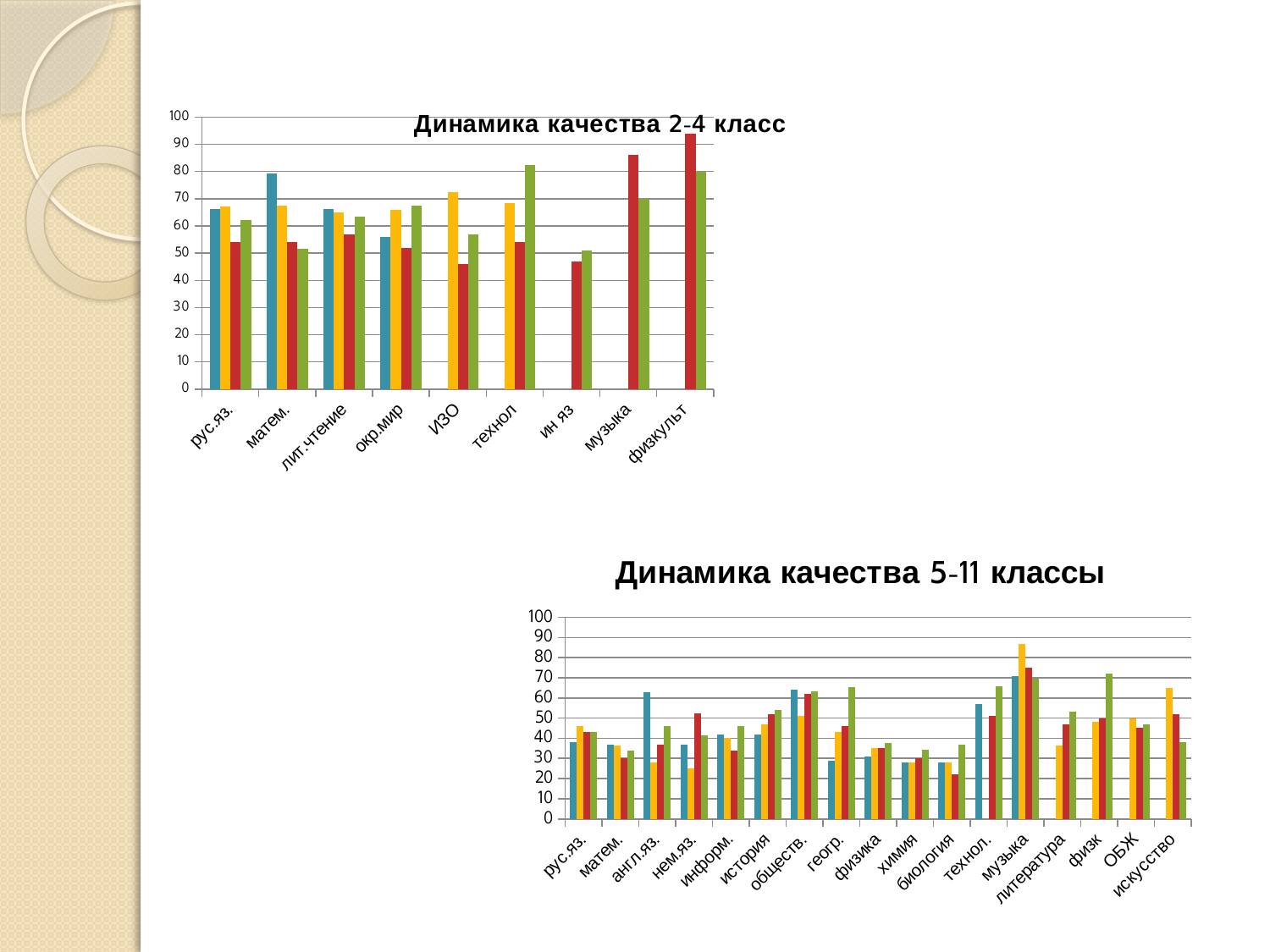

#

### Chart: Динамика качества 2-4 класс

| Category | 2014-2015 | 2015-2016 | 2016-2017 | 1 пг 2017-2018 |
|---|---|---|---|---|
| рус.яз. | 66.13 | 67.03 | 54.0 | 62.07 |
| матем. | 79.12 | 67.57 | 54.0 | 51.47 |
| лит.чтение | 66.33 | 64.92 | 57.0 | 63.55 |
| окр.мир | 55.91 | 65.78 | 52.0 | 67.36 |
| ИЗО | None | 72.34 | 46.0 | 56.72 |
| технол | None | 68.23 | 54.0 | 82.27 |
| ин яз | None | None | 47.0 | 51.0 |
| музыка | None | None | 86.0 | 70.0 |
| физкульт | None | None | 94.0 | 80.0 |

### Chart: Динамика качества 5-11 классы

| Category | 2014-2015 | 2015-2016 | 2016-2017 | 1 пг 2017-2018  |
|---|---|---|---|---|
| рус.яз. | 38.0 | 46.0 | 43.0 | 43.0 |
| матем. | 37.0 | 36.6 | 30.0 | 34.0 |
| англ.яз. | 63.0 | 28.0 | 37.0 | 45.9 |
| нем.яз. | 37.0 | 25.0 | 52.5 | 41.585 |
| информ. | 42.0 | 40.0 | 34.0 | 46.0 |
| история | 42.0 | 47.0 | 52.0 | 53.85 |
| обществ. | 64.0 | 51.0 | 62.0 | 63.35 |
| геогр. | 29.0 | 43.0 | 46.0 | 65.5 |
| физика | 31.0 | 35.0 | 35.0 | 37.5 |
| химия | 28.0 | 28.0 | 30.0 | 34.400000000000006 |
| биология | 28.0 | 28.0 | 22.0 | 36.75 |
| технол. | 57.0 | None | 51.0 | 66.0 |
| музыка | 71.0 | 87.0 | 75.0 | 69.7 |
| литература | None | 36.3 | 47.0 | 53.0 |
| физк | None | 48.0 | 50.0 | 72.0 |
| ОБЖ | None | 50.0 | 45.0 | 47.0 |
| искусство | None | 65.0 | 52.0 | 38.0 |